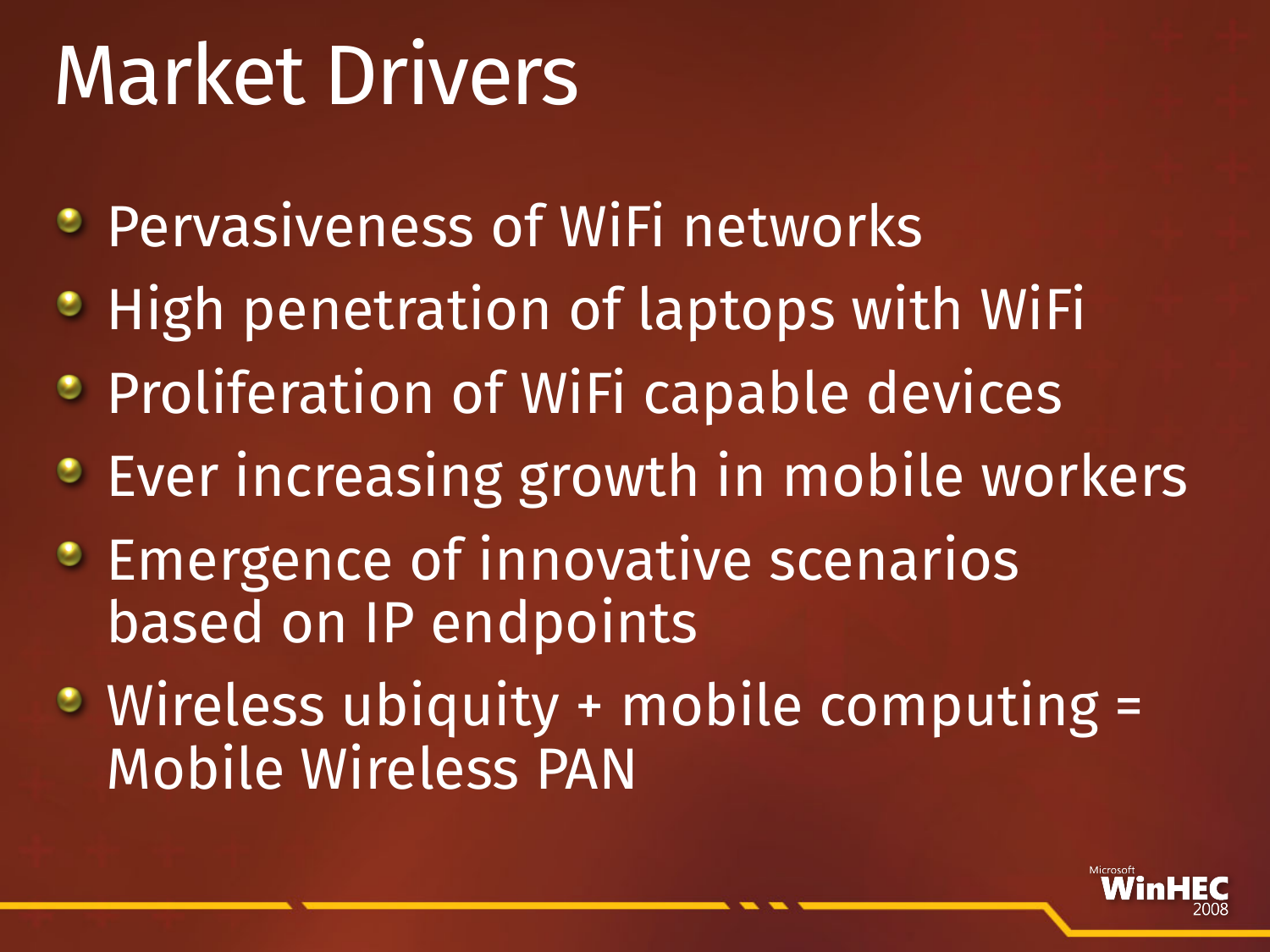

# Market Drivers
Pervasiveness of WiFi networks
High penetration of laptops with WiFi
Proliferation of WiFi capable devices
Ever increasing growth in mobile workers
Emergence of innovative scenarios
based on IP endpoints
Wireless ubiquity + mobile computing = Mobile Wireless PAN